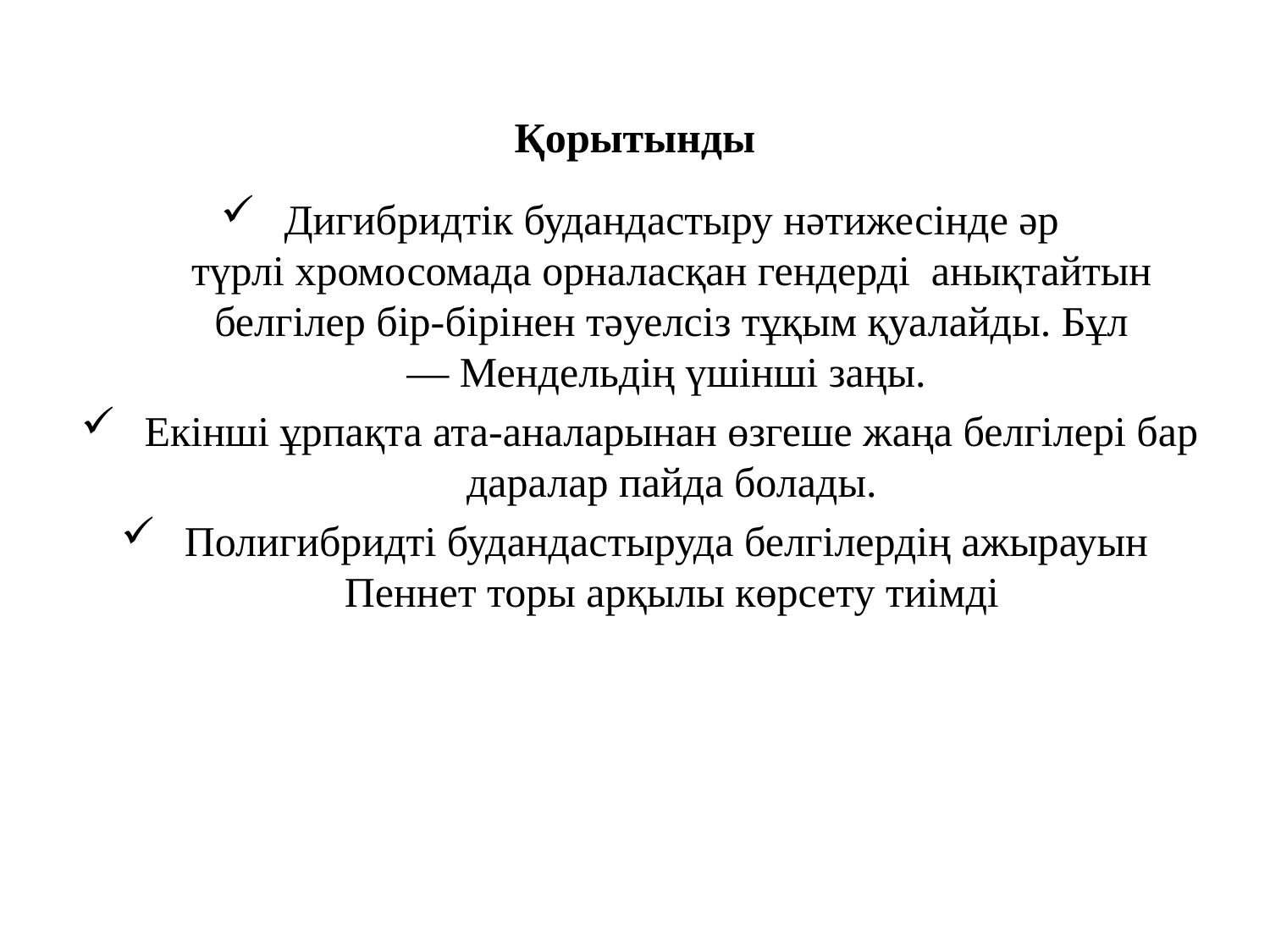

# Қорытынды
Дигибридтік будандастыру нәтижесінде әр түрлі хромосомада орналасқан гендерді  анықтайтын белгілер бір-бірінен тәуелсіз тұқым қуалайды. Бұл — Мендельдің үшінші заңы.
Екінші ұрпақта ата-аналарынан өзгеше жаңа белгілері бар даралар пайда болады.
Полигибридті будандастыруда белгілердің ажырауын  Пеннет торы арқылы көрсету тиімді